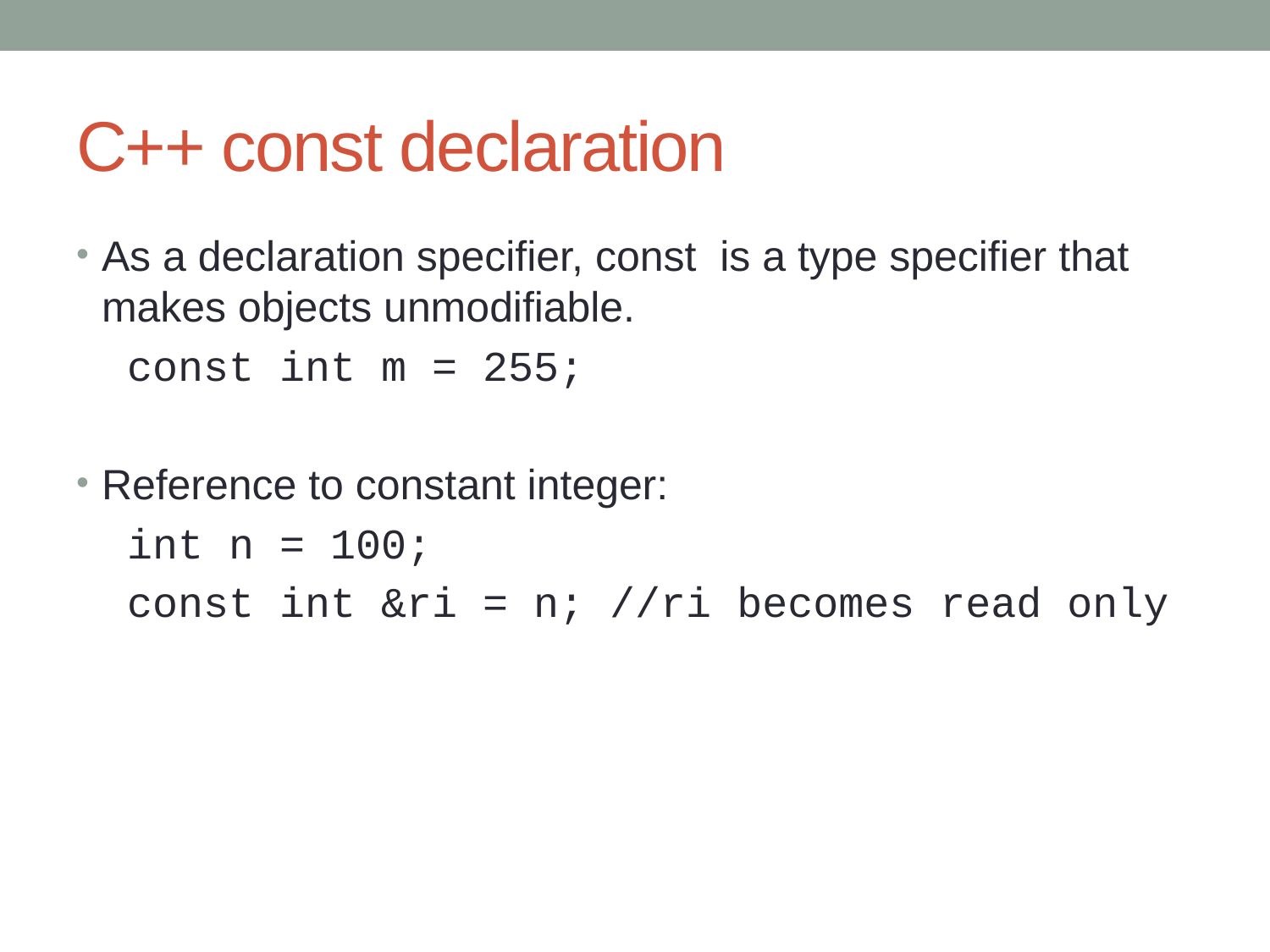

# C++ const declaration
As a declaration specifier, const  is a type specifier that makes objects unmodifiable.
  const int m = 255;

Reference to constant integer:
  int n = 100;
  const int &ri = n; //ri becomes read only